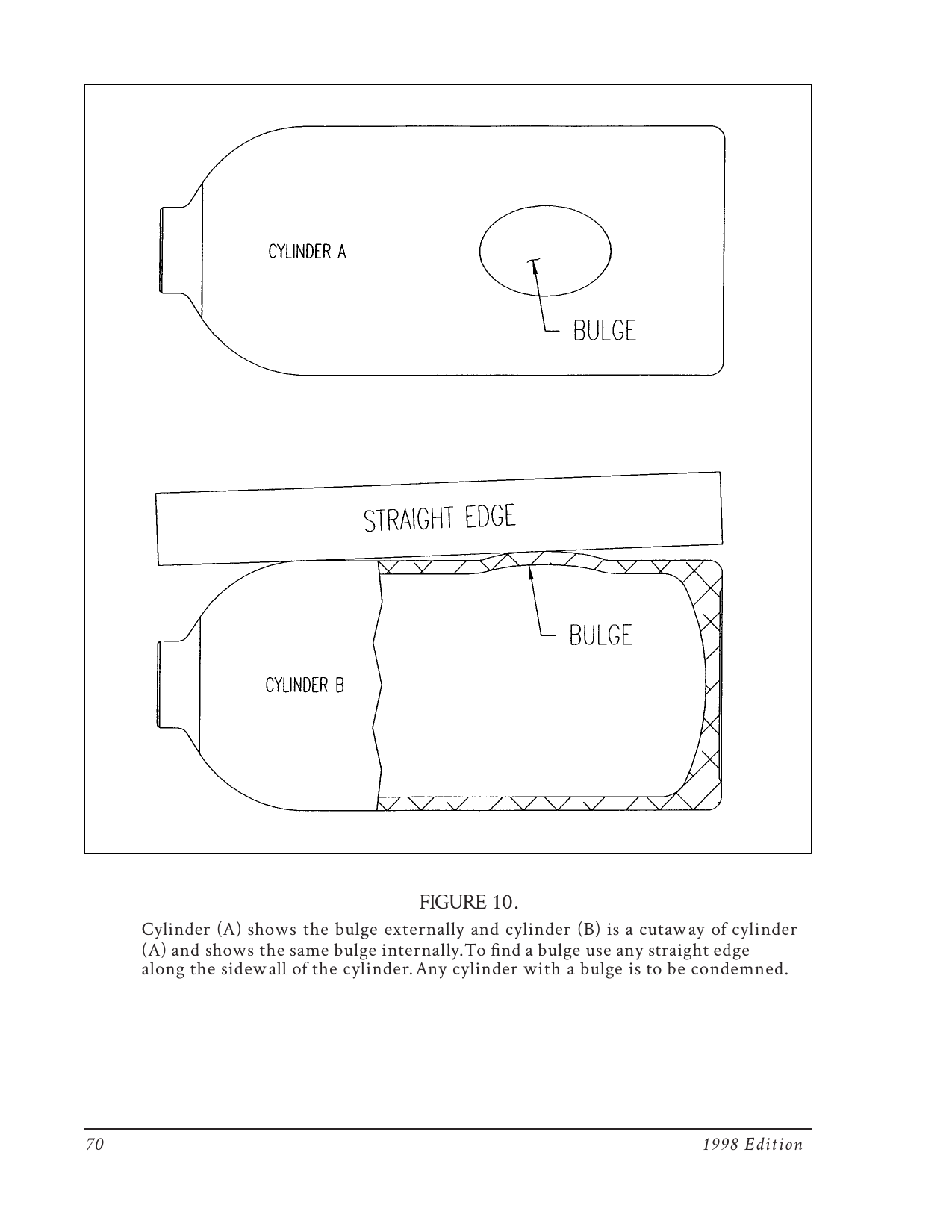

FIGURE 10.
Cylinder (A) shows the bulge externally and cylinder (B) is a cutaway of cylinder
(A) and shows the same bulge internally.To find a bulge use any straight edge along the sidewall of the cylinder.Any cylinder with a bulge is to be condemned.

70
1998 Edition